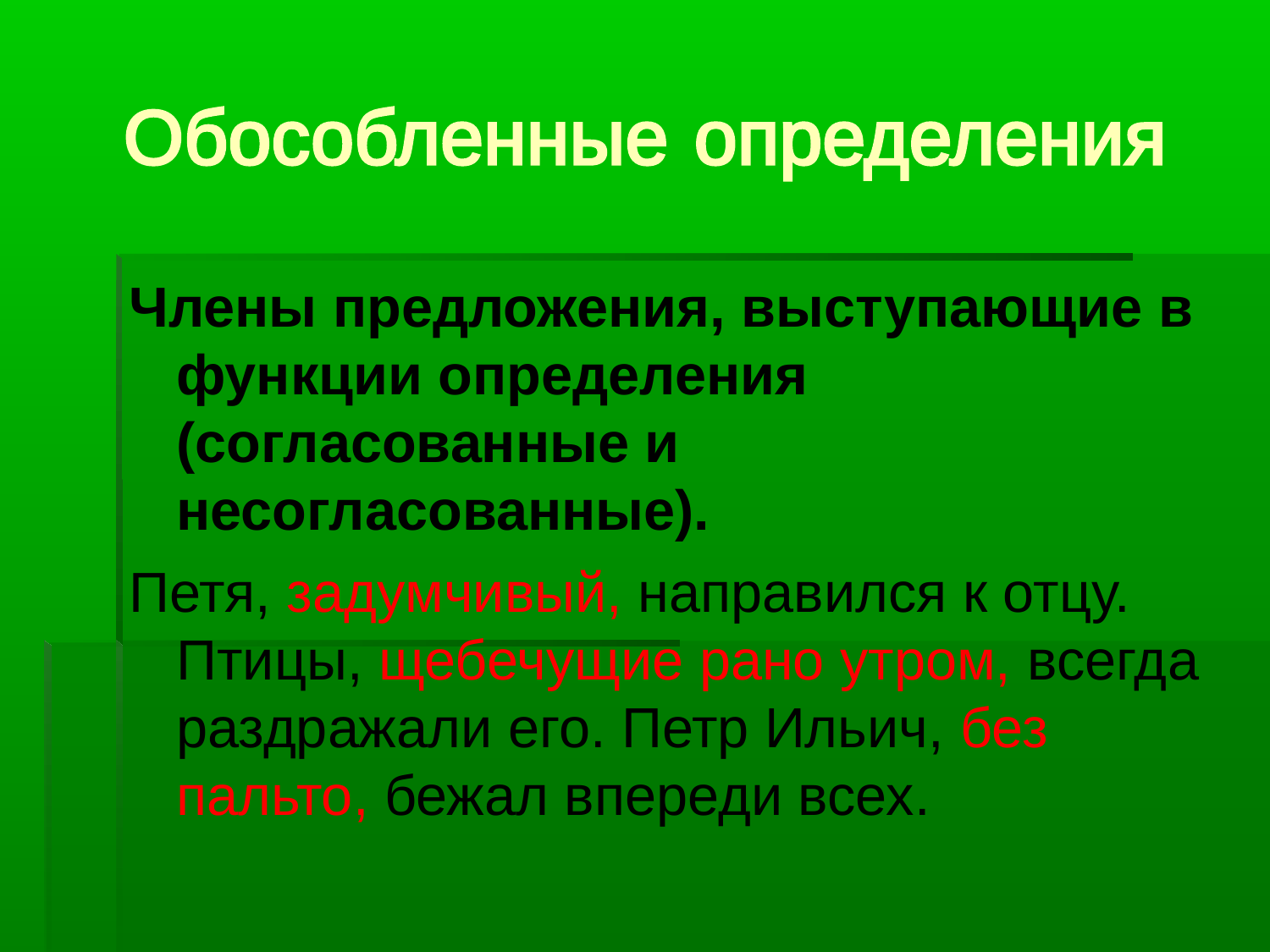

# Обособленные определения
Члены предложения, выступающие в функции определения (согласованные и несогласованные).
Петя, задумчивый, направился к отцу. Птицы, щебечущие рано утром, всегда раздражали его. Петр Ильич, без пальто, бежал впереди всех.